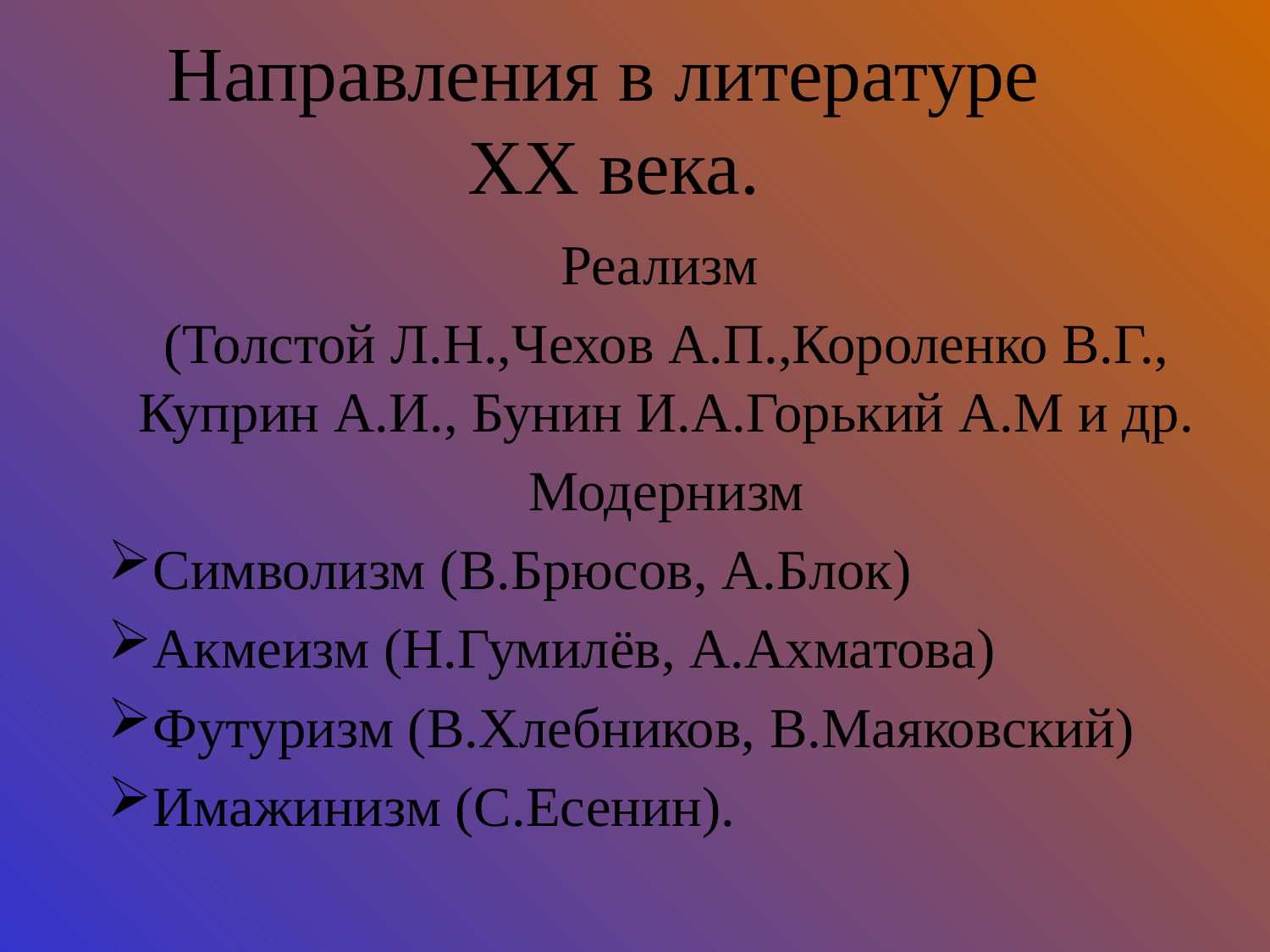

# Направления в литературе ХХ века.
Реализм
(Толстой Л.Н.,Чехов А.П.,Короленко В.Г., Куприн А.И., Бунин И.А.Горький А.М и др.
Модернизм
Символизм (В.Брюсов, А.Блок)
Акмеизм (Н.Гумилёв, А.Ахматова)
Футуризм (В.Хлебников, В.Маяковский)
Имажинизм (С.Есенин).